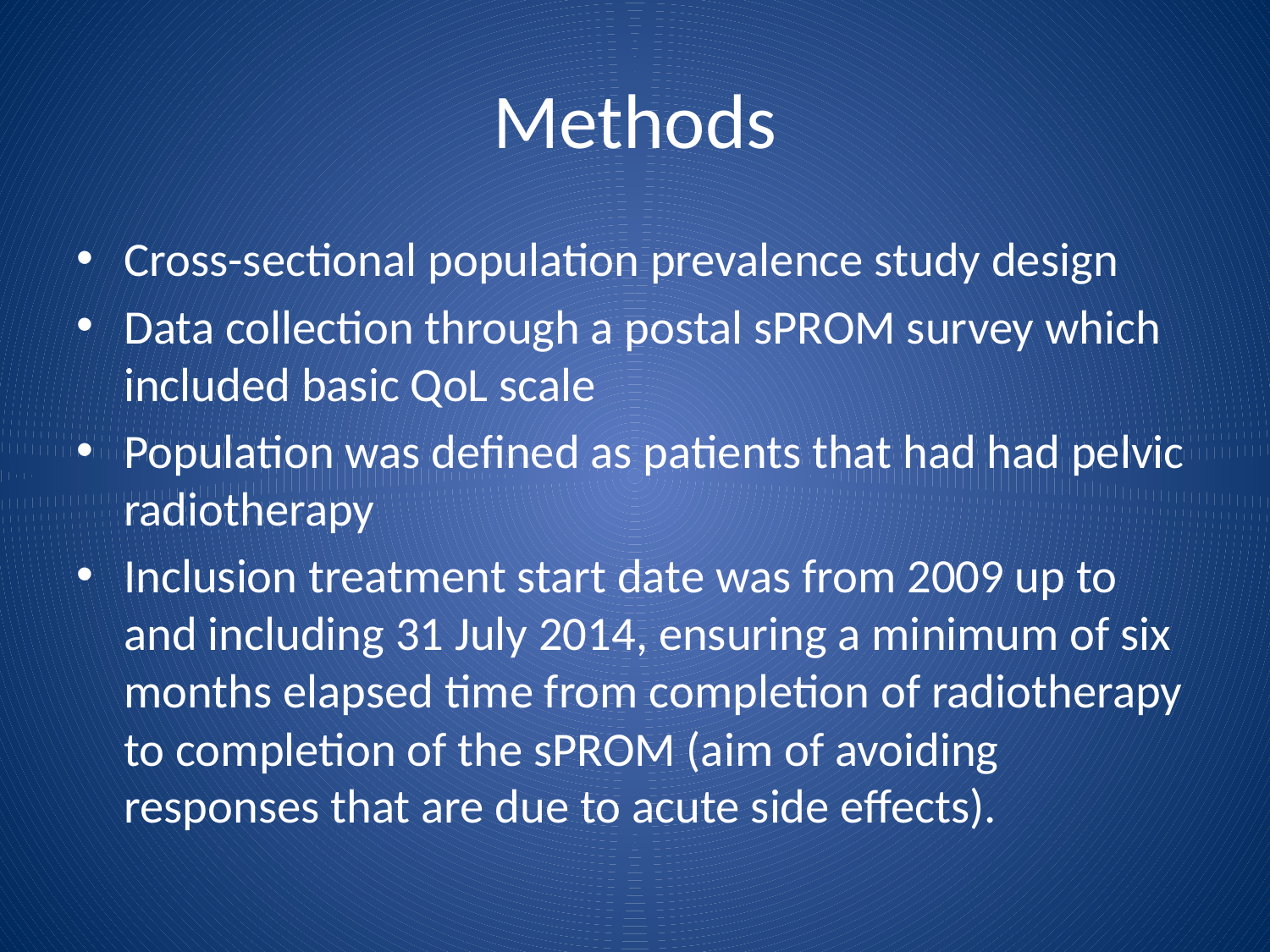

# Methods
Cross-sectional population prevalence study design
Data collection through a postal sPROM survey which included basic QoL scale
Population was defined as patients that had had pelvic radiotherapy
Inclusion treatment start date was from 2009 up to and including 31 July 2014, ensuring a minimum of six months elapsed time from completion of radiotherapy to completion of the sPROM (aim of avoiding responses that are due to acute side effects).